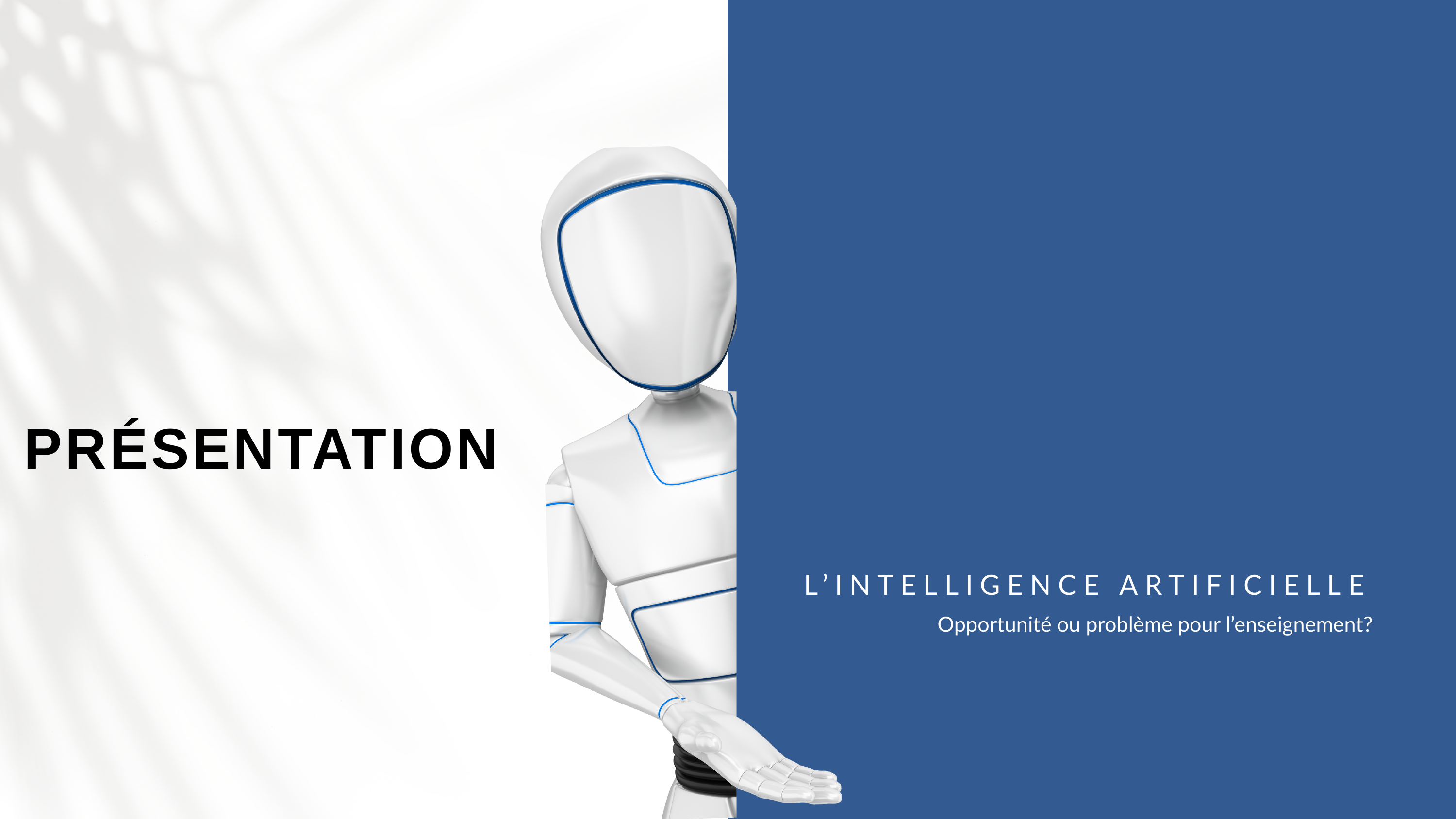

PRÉSENTATION
L’INTELLIGENCE ARTIFICIELLE
Opportunité ou problème pour l’enseignement?